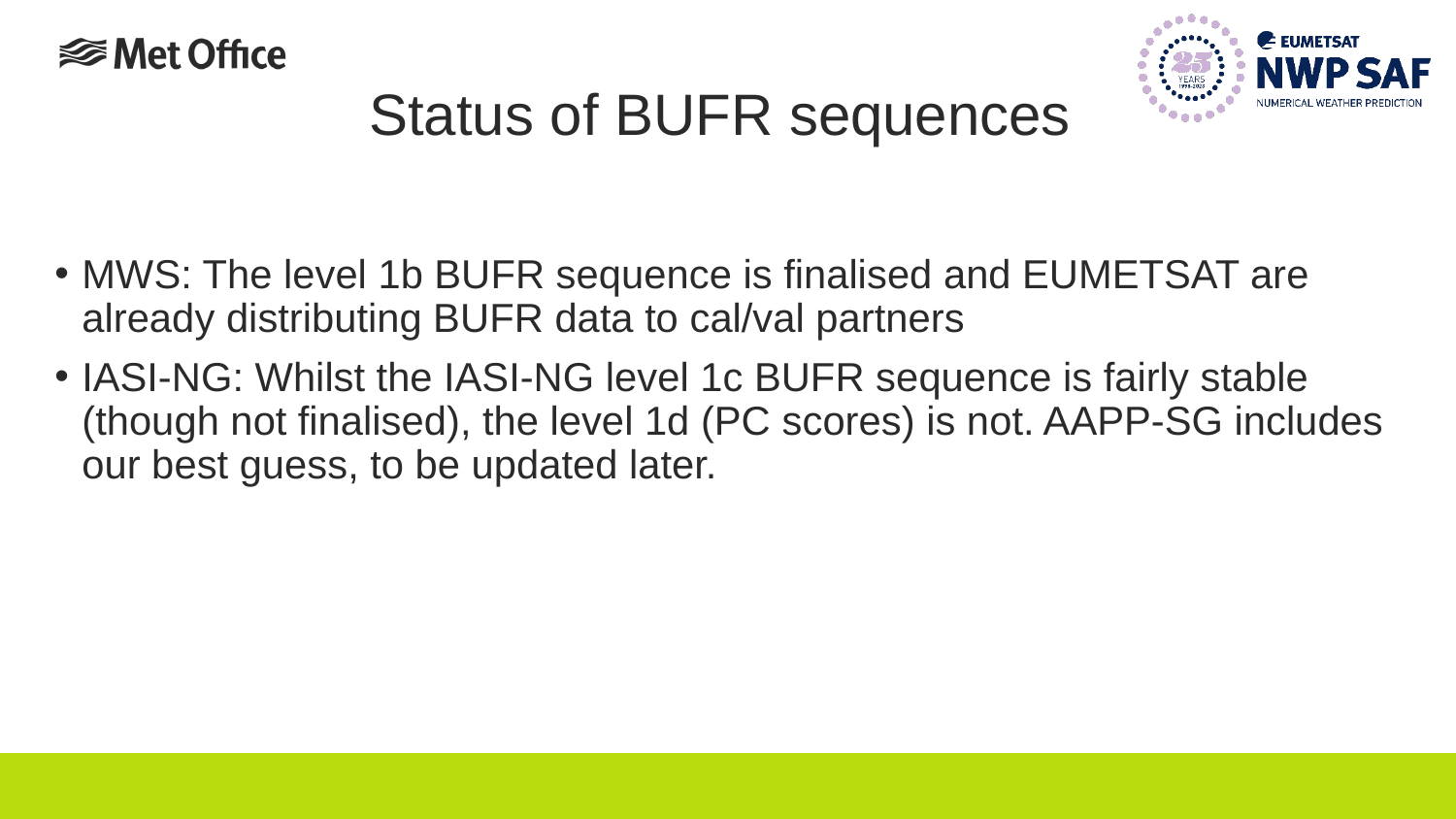

# Status of BUFR sequences
MWS: The level 1b BUFR sequence is finalised and EUMETSAT are already distributing BUFR data to cal/val partners
IASI-NG: Whilst the IASI-NG level 1c BUFR sequence is fairly stable (though not finalised), the level 1d (PC scores) is not. AAPP-SG includes our best guess, to be updated later.